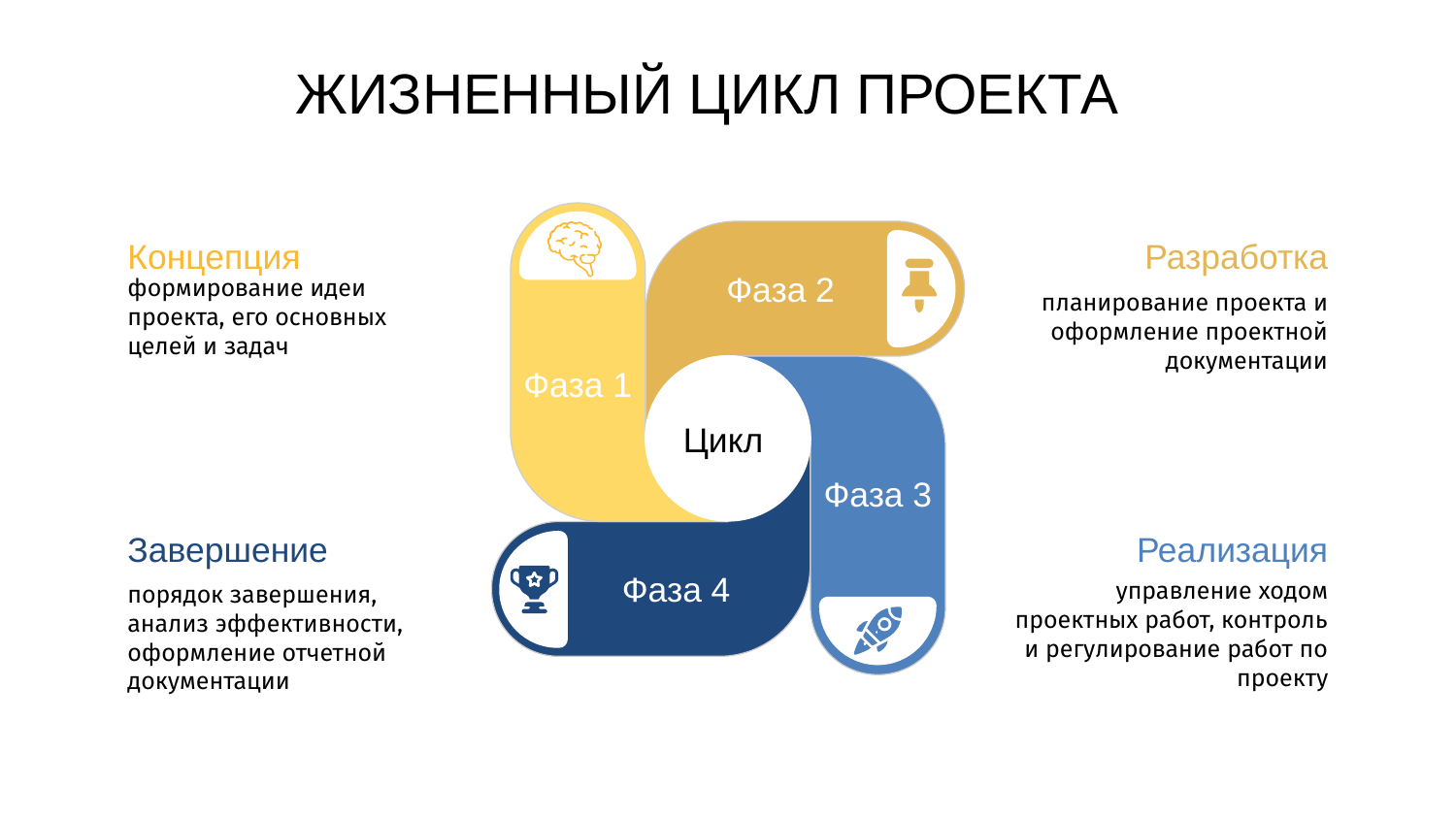

ЖИЗНЕННЫЙ ЦИКЛ ПРОЕКТА

Фаза 1

Фаза 2
Концепция
формирование идеи проекта, его основных целей и задач

Разработка
планирование проекта и оформление проектной
документации

Цикл

Фаза 3

Фаза 4
Реализация
управление ходом проектных работ, контроль
и регулирование работ по проекту
Завершение
порядок завершения, анализ эффективности,
оформление отчетной документации